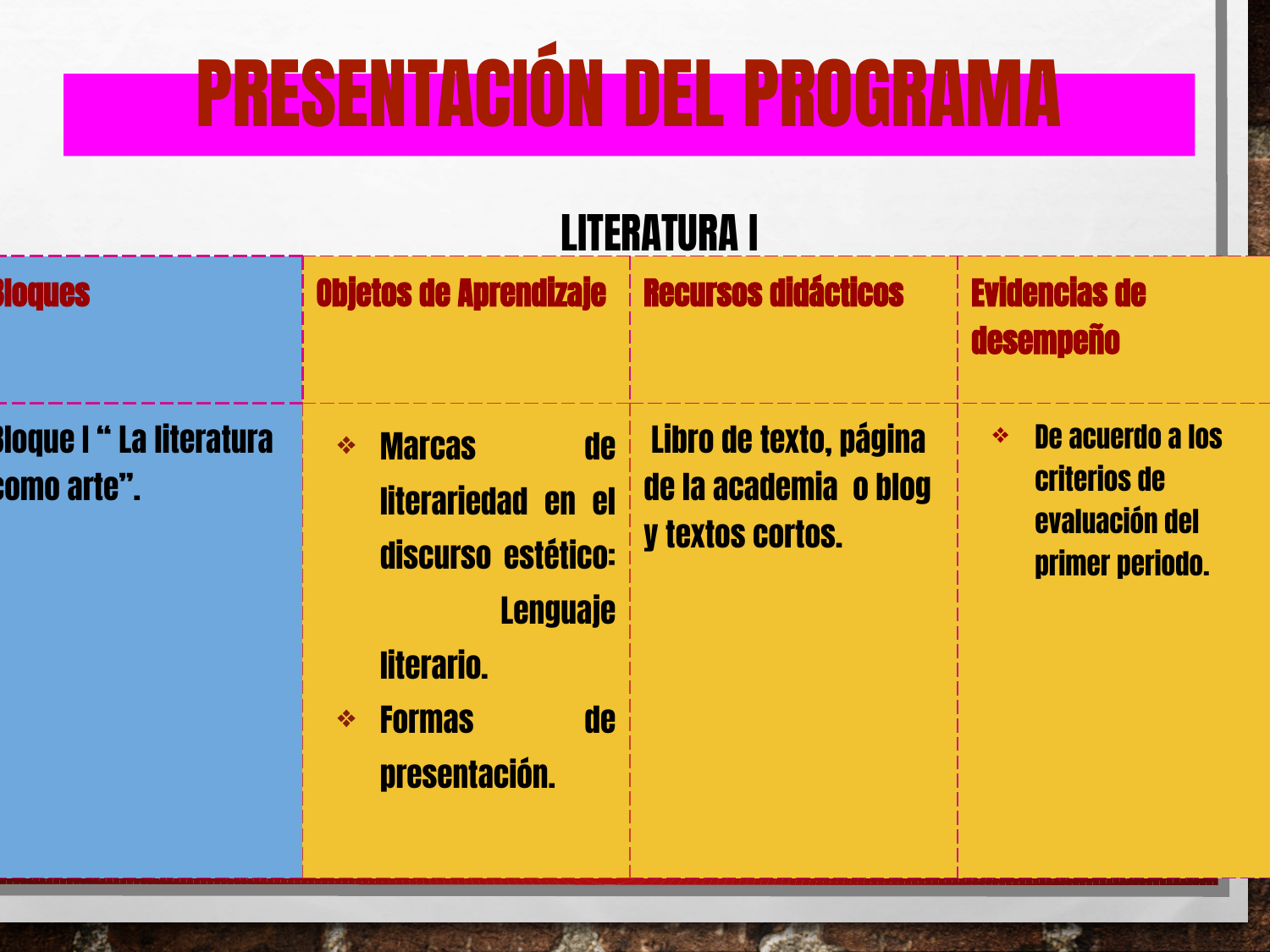

# Presentación del programa
      Literatura I
| Bloques | Objetos de Aprendizaje | Recursos didácticos | Evidencias de desempeño |
| --- | --- | --- | --- |
| Bloque I “ La literatura como arte”. | Marcas de literariedad en el discurso estético: Lenguaje literario. Formas de presentación. | Libro de texto, página de la academia o blog y textos cortos. | De acuerdo a los criterios de evaluación del primer periodo. |